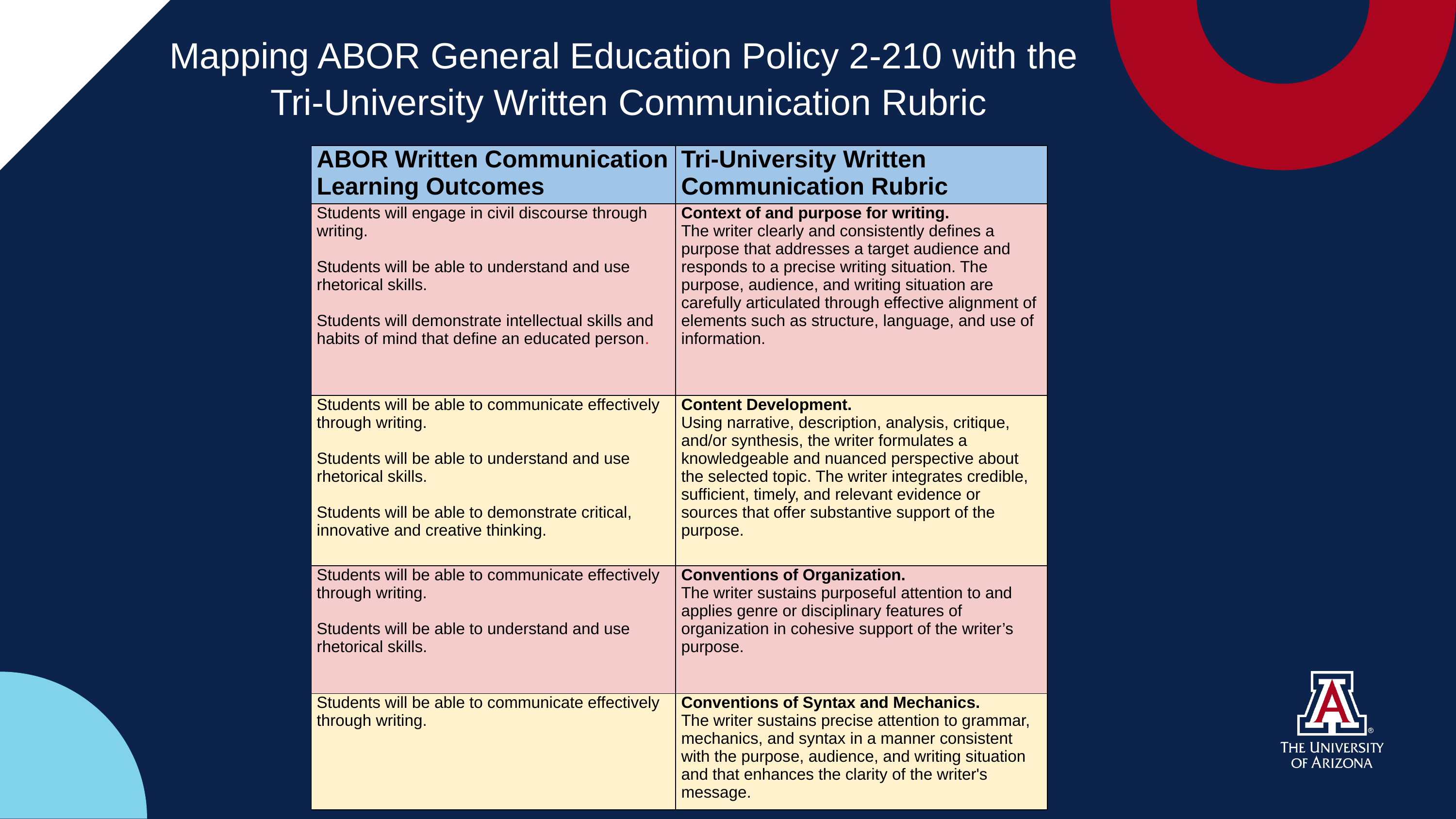

Mapping ABOR General Education Policy 2-210 with the
Tri-University Written Communication Rubric
| ABOR Written Communication Learning Outcomes | Tri-University Written Communication Rubric |
| --- | --- |
| Students will engage in civil discourse through writing.   Students will be able to understand and use rhetorical skills.   Students will demonstrate intellectual skills and habits of mind that define an educated person. | Context of and purpose for writing. The writer clearly and consistently defines a purpose that addresses a target audience and responds to a precise writing situation. The purpose, audience, and writing situation are carefully articulated through effective alignment of elements such as structure, language, and use of information. |
| Students will be able to communicate effectively through writing.   Students will be able to understand and use rhetorical skills.   Students will be able to demonstrate critical, innovative and creative thinking. | Content Development. Using narrative, description, analysis, critique, and/or synthesis, the writer formulates a knowledgeable and nuanced perspective about the selected topic. The writer integrates credible, sufficient, timely, and relevant evidence or sources that offer substantive support of the purpose. |
| Students will be able to communicate effectively through writing.   Students will be able to understand and use rhetorical skills. | Conventions of Organization. The writer sustains purposeful attention to and applies genre or disciplinary features of organization in cohesive support of the writer’s purpose. |
| Students will be able to communicate effectively through writing. | Conventions of Syntax and Mechanics. The writer sustains precise attention to grammar, mechanics, and syntax in a manner consistent with the purpose, audience, and writing situation and that enhances the clarity of the writer's message. |